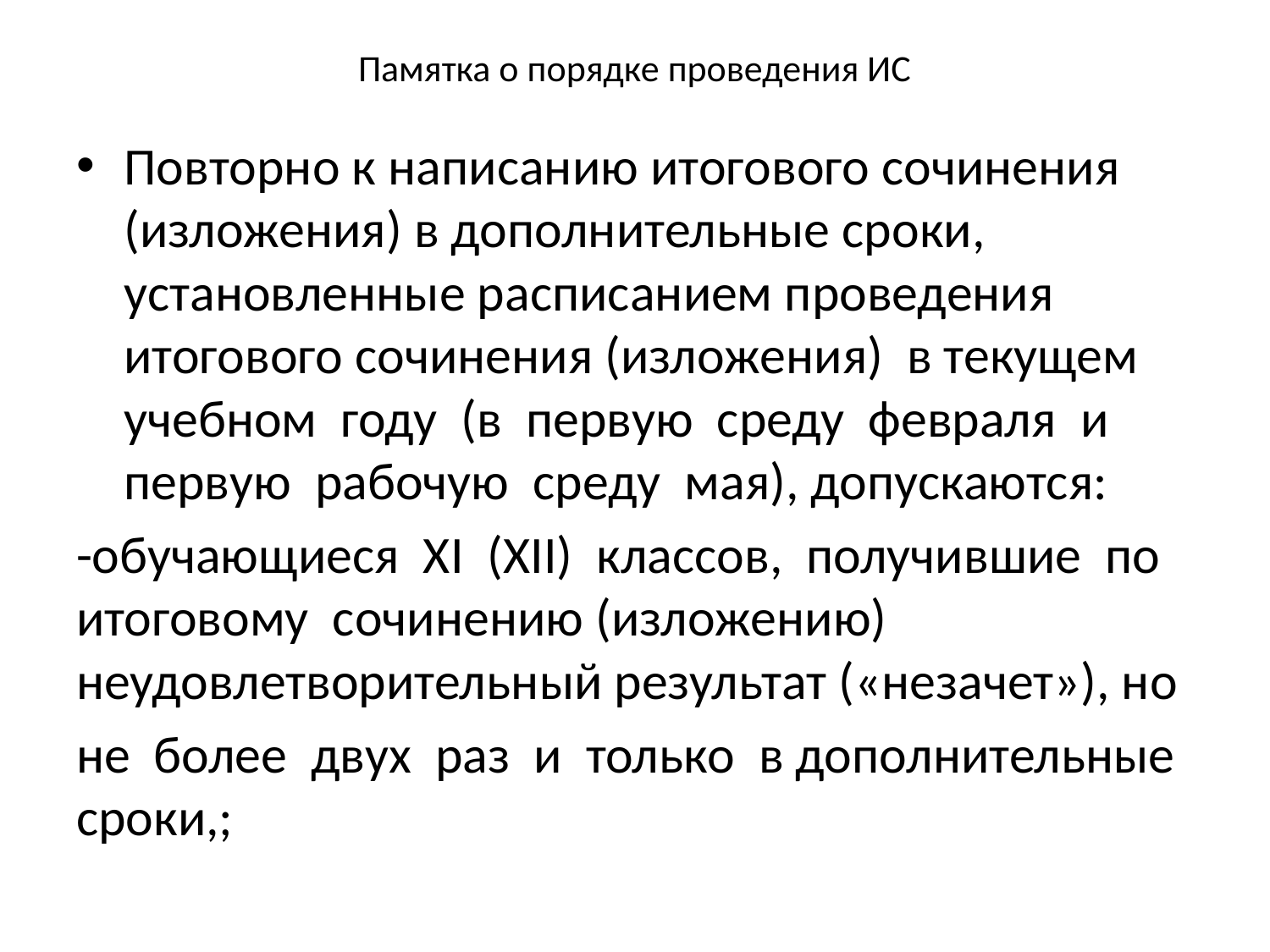

# Памятка о порядке проведения ИС
Повторно к написанию итогового сочинения (изложения) в дополнительные сроки, установленные расписанием проведения итогового сочинения (изложения)  в текущем  учебном  году  (в  первую  среду  февраля  и  первую  рабочую  среду  мая), допускаются:
-обучающиеся  XI  (XII)  классов,  получившие  по  итоговому  сочинению (изложению) неудовлетворительный результат («незачет»), но
не  более  двух  раз  и  только  в дополнительные сроки,;